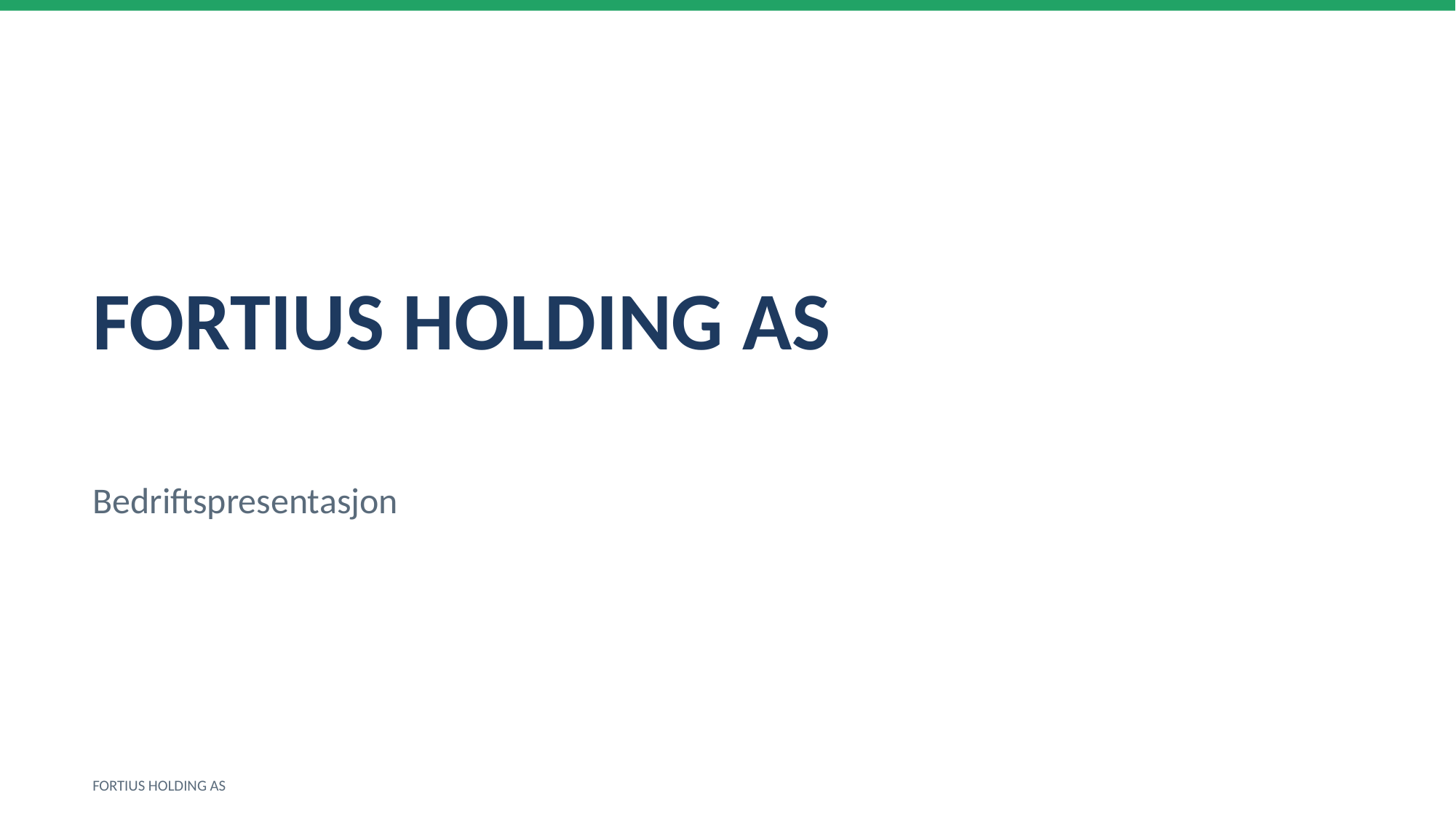

FORTIUS HOLDING AS
Bedriftspresentasjon
FORTIUS HOLDING AS